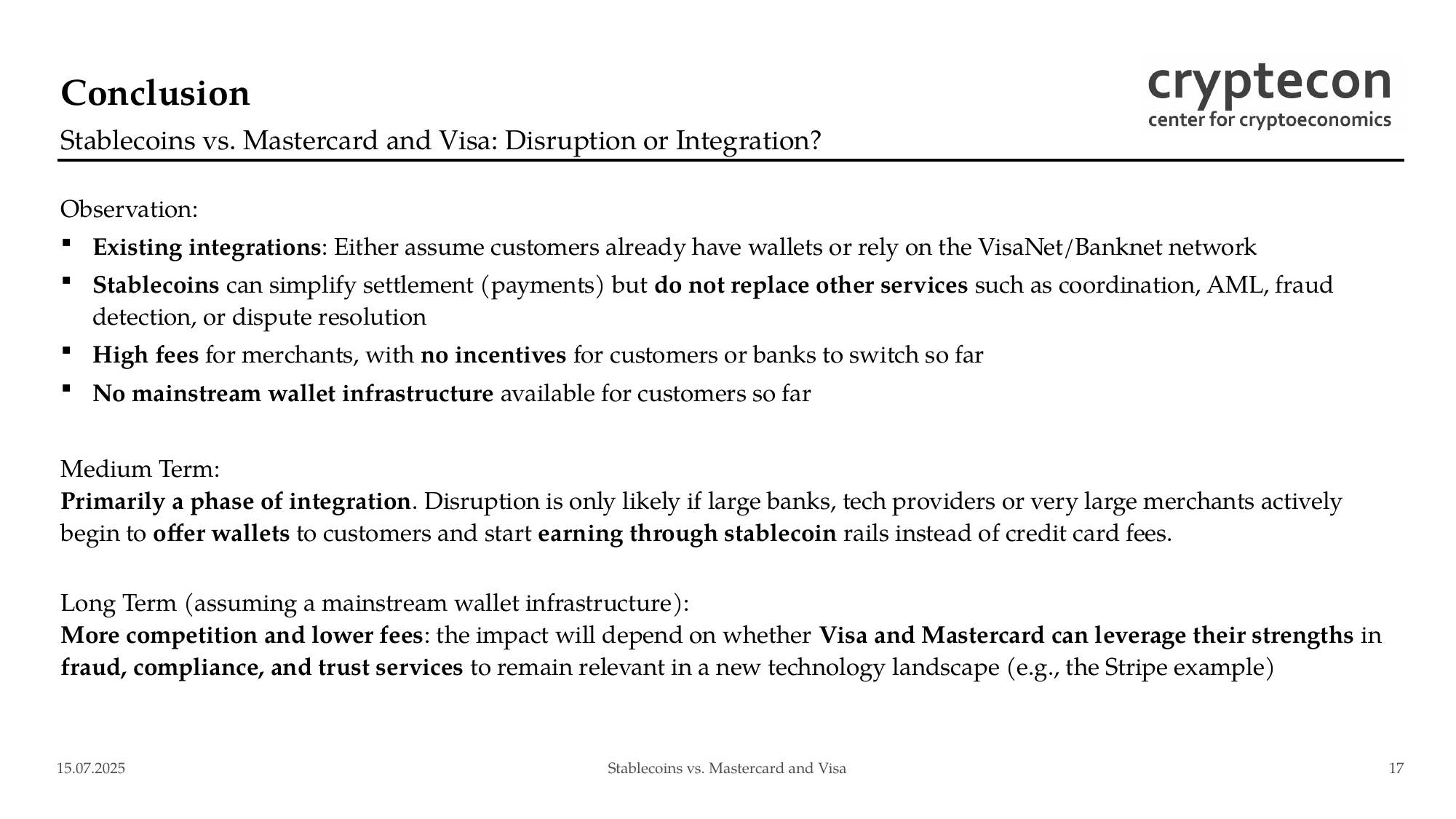

# Conclusion
Stablecoins vs. Mastercard and Visa: Disruption or Integration?
Observation:
Existing integrations: Either assume customers already have wallets or rely on the VisaNet/Banknet network
Stablecoins can simplify settlement (payments) but do not replace other services such as coordination, AML, fraud detection, or dispute resolution
High fees for merchants, with no incentives for customers or banks to switch so far
No mainstream wallet infrastructure available for customers so far

Medium Term:
Primarily a phase of integration. Disruption is only likely if large banks, tech providers or very large merchants actively begin to offer wallets to customers and start earning through stablecoin rails instead of credit card fees.
Long Term (assuming a mainstream wallet infrastructure):
More competition and lower fees: the impact will depend on whether Visa and Mastercard can leverage their strengths in fraud, compliance, and trust services to remain relevant in a new technology landscape (e.g., the Stripe example)
15.07.2025
17
Stablecoins vs. Mastercard and Visa